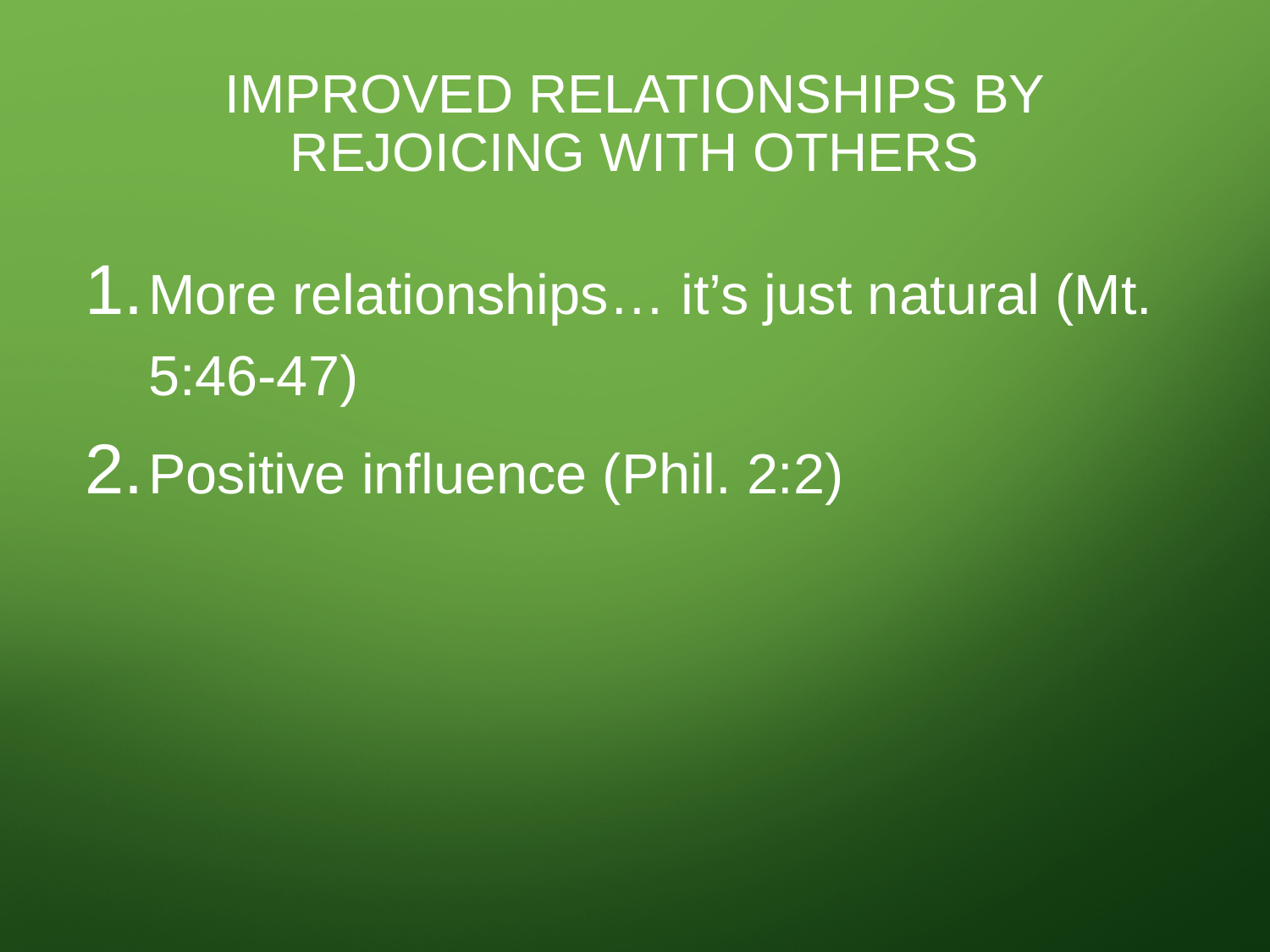

# Improved relationships by rejoicing with others
More relationships… it’s just natural (Mt. 5:46-47)
Positive influence (Phil. 2:2)